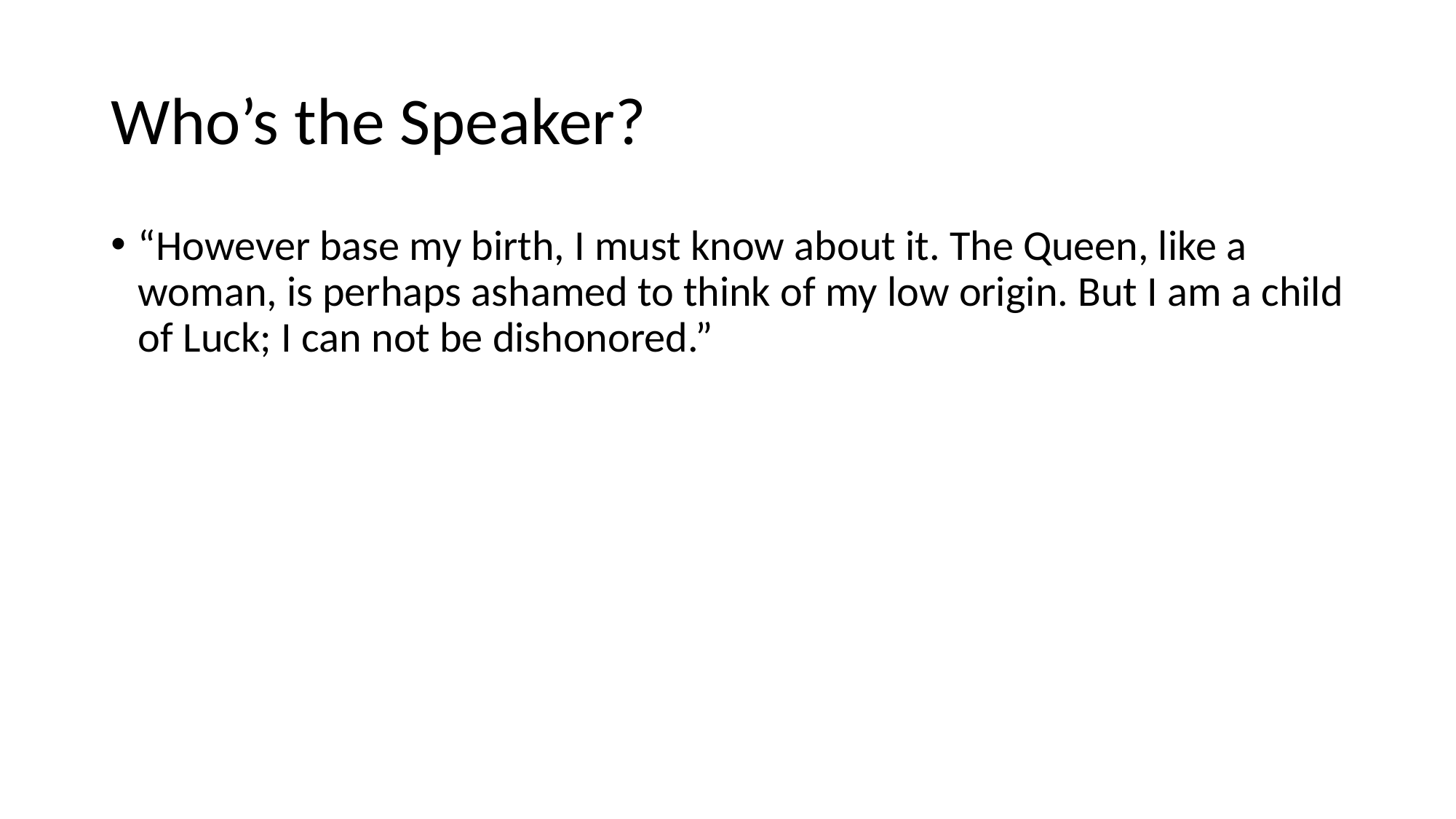

# Who’s the Speaker?
“However base my birth, I must know about it. The Queen, like a woman, is perhaps ashamed to think of my low origin. But I am a child of Luck; I can not be dishonored.”